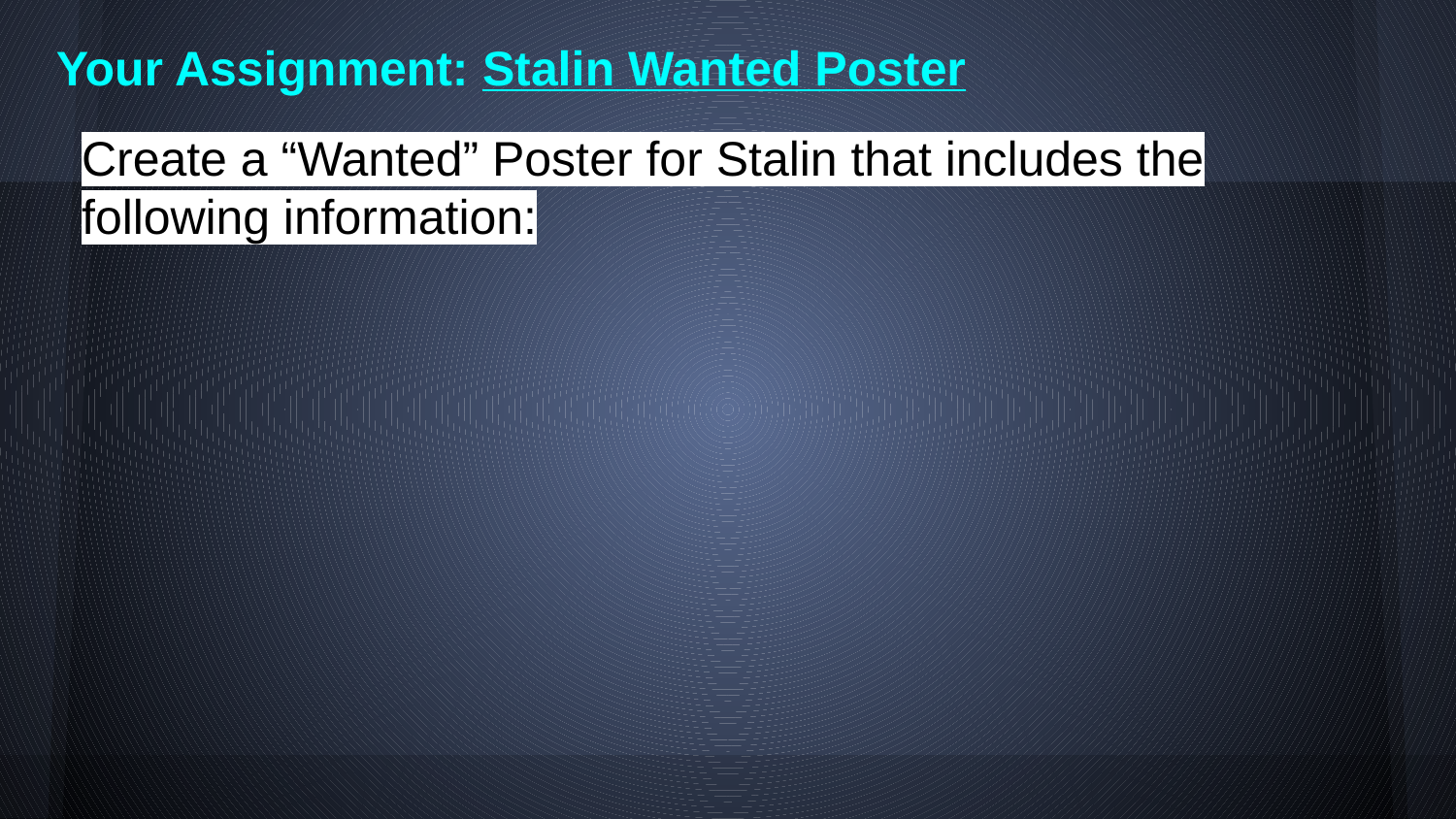

# Your Assignment: Stalin Wanted Poster
Create a “Wanted” Poster for Stalin that includes the following information: